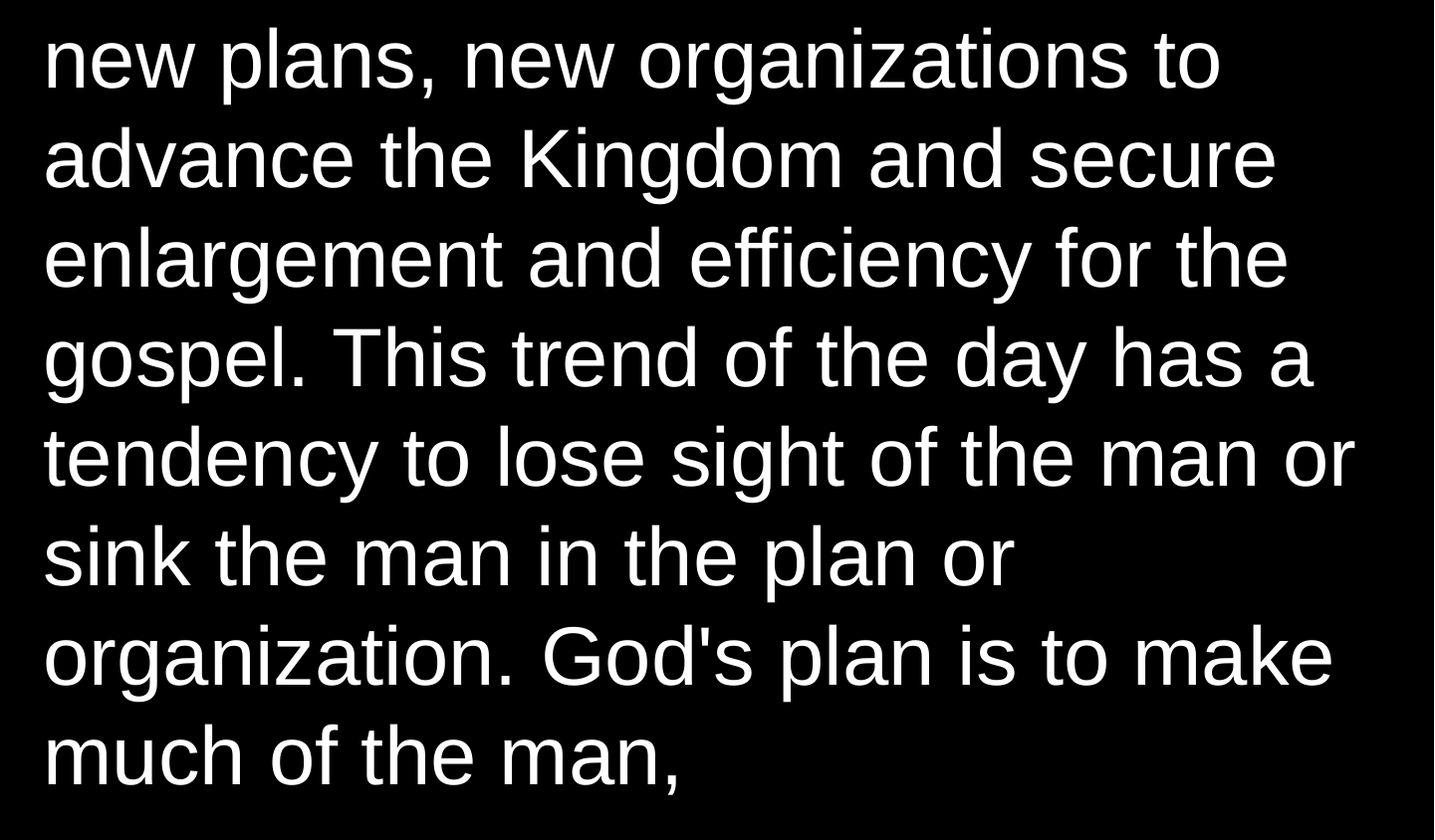

new plans, new organizations to advance the Kingdom and secure enlargement and efficiency for the gospel. This trend of the day has a tendency to lose sight of the man or sink the man in the plan or organization. God's plan is to make much of the man,